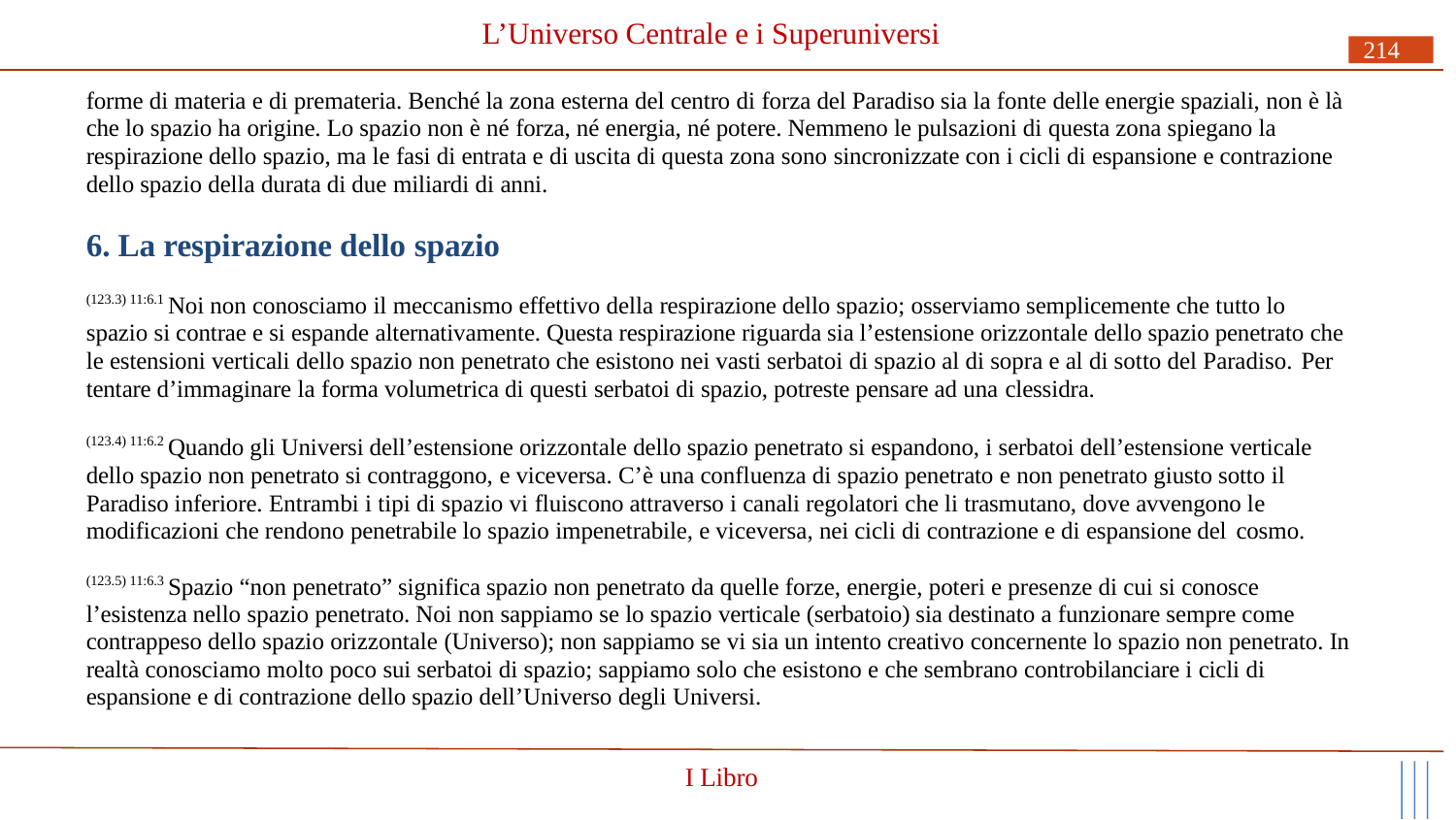

# L’Universo Centrale e i Superuniversi
214

forme di materia e di premateria. Benché la zona esterna del centro di forza del Paradiso sia la fonte delle energie spaziali, non è là  che lo spazio ha origine. Lo spazio non è né forza, né energia, né potere. Nemmeno le pulsazioni di questa zona spiegano la  respirazione dello spazio, ma le fasi di entrata e di uscita di questa zona sono sincronizzate con i cicli di espansione e contrazione  dello spazio della durata di due miliardi di anni.

6. La respirazione dello spazio
(123.3) 11:6.1 Noi non conosciamo il meccanismo effettivo della respirazione dello spazio; osserviamo semplicemente che tutto lo  spazio si contrae e si espande alternativamente. Questa respirazione riguarda sia l’estensione orizzontale dello spazio penetrato che  le estensioni verticali dello spazio non penetrato che esistono nei vasti serbatoi di spazio al di sopra e al di sotto del Paradiso. Per
tentare d’immaginare la forma volumetrica di questi serbatoi di spazio, potreste pensare ad una clessidra.

(123.4) 11:6.2 Quando gli Universi dell’estensione orizzontale dello spazio penetrato si espandono, i serbatoi dell’estensione verticale  dello spazio non penetrato si contraggono, e viceversa. C’è una confluenza di spazio penetrato e non penetrato giusto sotto il  Paradiso inferiore. Entrambi i tipi di spazio vi fluiscono attraverso i canali regolatori che li trasmutano, dove avvengono le  modificazioni che rendono penetrabile lo spazio impenetrabile, e viceversa, nei cicli di contrazione e di espansione del cosmo.

(123.5) 11:6.3 Spazio “non penetrato” significa spazio non penetrato da quelle forze, energie, poteri e presenze di cui si conosce
l’esistenza nello spazio penetrato. Noi non sappiamo se lo spazio verticale (serbatoio) sia destinato a funzionare sempre come  contrappeso dello spazio orizzontale (Universo); non sappiamo se vi sia un intento creativo concernente lo spazio non penetrato. In  realtà conosciamo molto poco sui serbatoi di spazio; sappiamo solo che esistono e che sembrano controbilanciare i cicli di  espansione e di contrazione dello spazio dell’Universo degli Universi.

I Libro